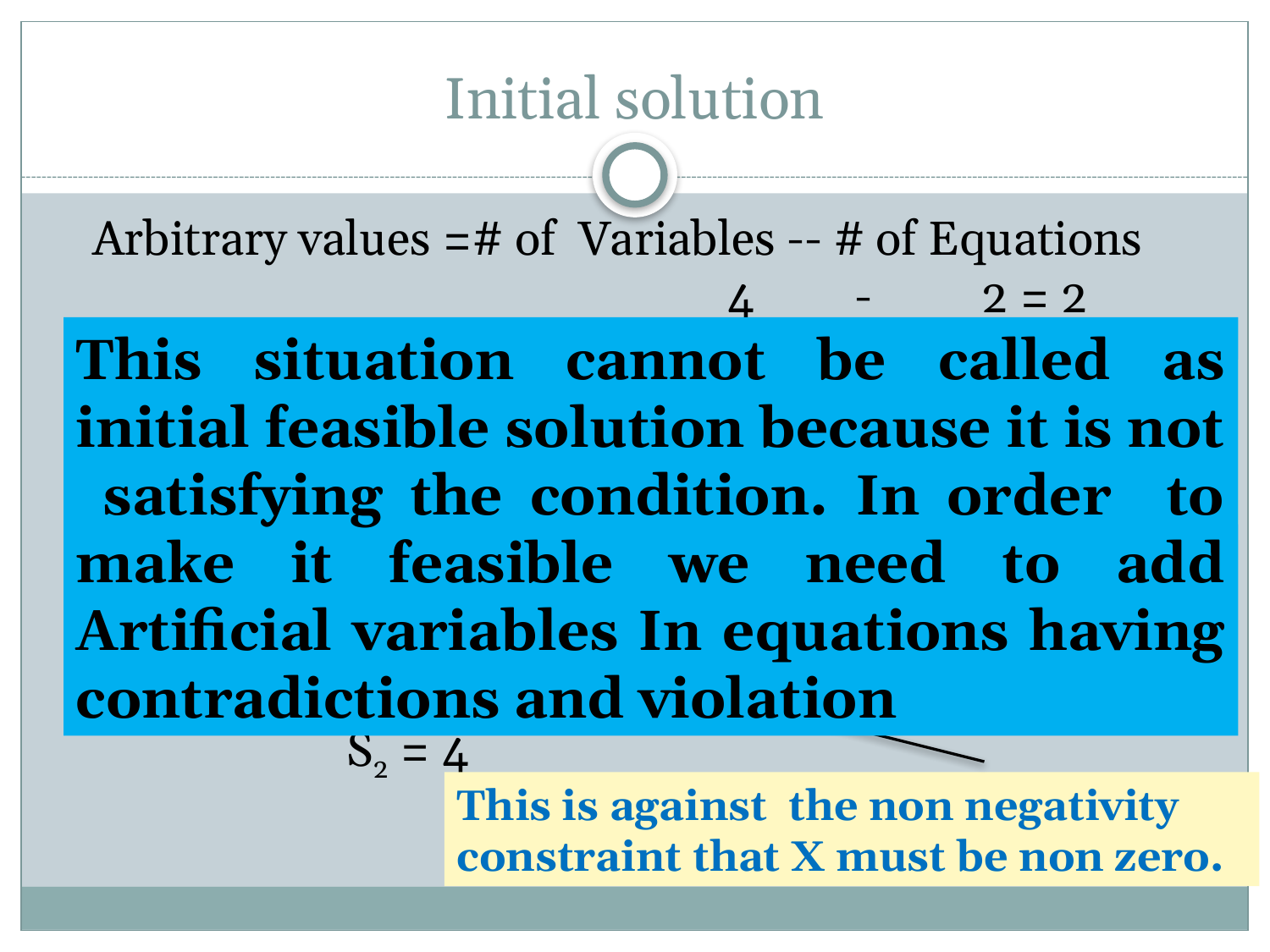

# Initial solution
	Arbitrary values =# of  Variables -- # of Equations
						4	-	2 = 2
	Let 	x1= 0,  x2 = 0
	 Putting above values in objective function
     (f =5x1+ 4x2)  and equation 1-3,
			 f = 0
			0 = 3  (Contradiction)
			S1 = -6 (Violation)
			S2 = 4
This situation cannot be called as initial feasible solution because it is not  satisfying the condition. In order  to make it feasible we need to add Artificial variables In equations having contradictions and violation
This is against  the basic rules of Mathematics as the 0 cannot be equal to 3.
This is against  the non negativity constraint that X must be non zero.